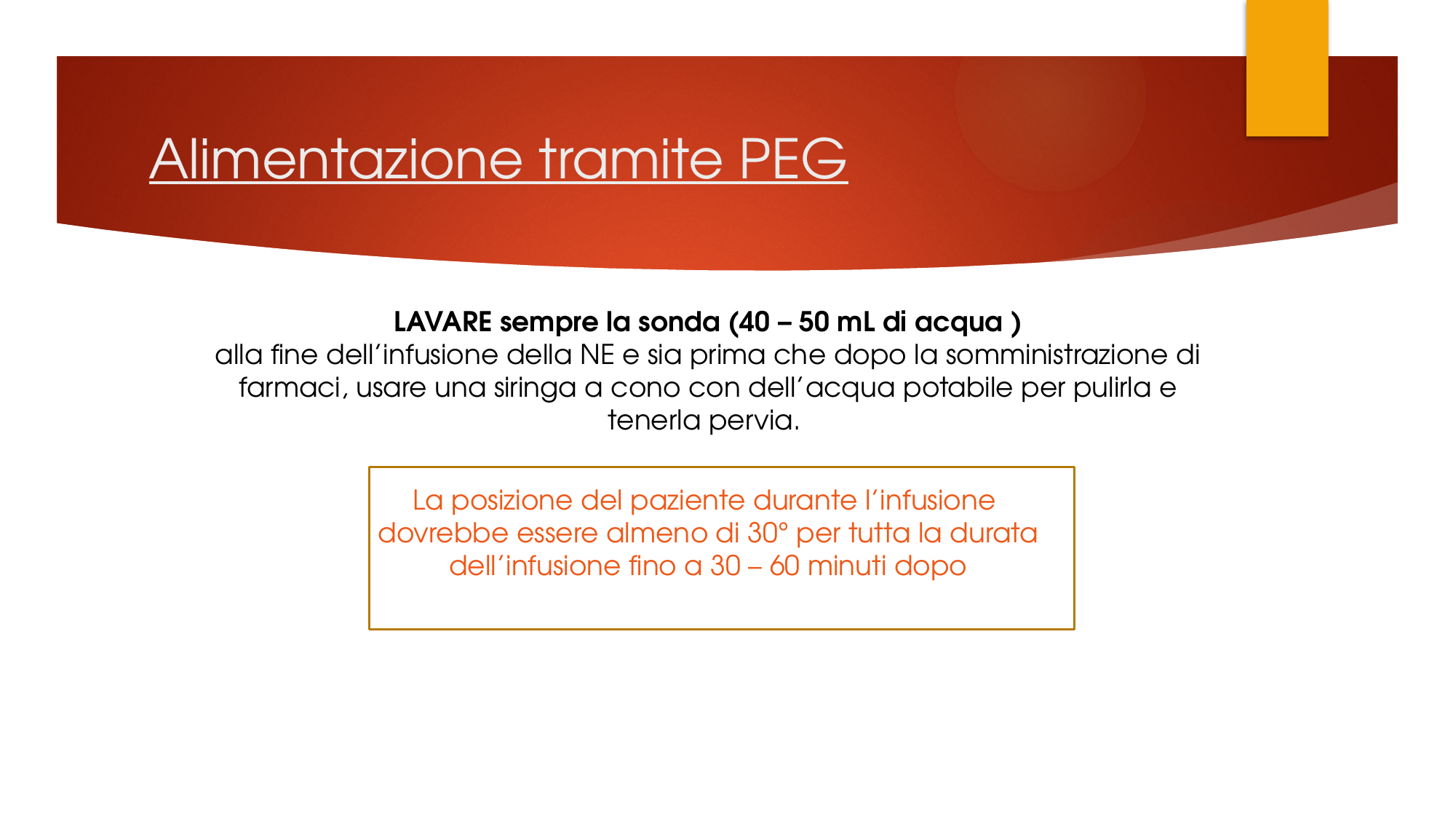

# Alimentazione tramite PEG
LAVARE sempre la sonda (40 – 50 mL di acqua )
alla fine dell’infusione della NE e sia prima che dopo la somministrazione di farmaci, usare una siringa a cono con dell’acqua potabile per pulirla e tenerla pervia.

La posizione del paziente durante l’infusione
dovrebbe essere almeno di 30° per tutta la durata dell’infusione fino a 30 – 60 minuti dopo